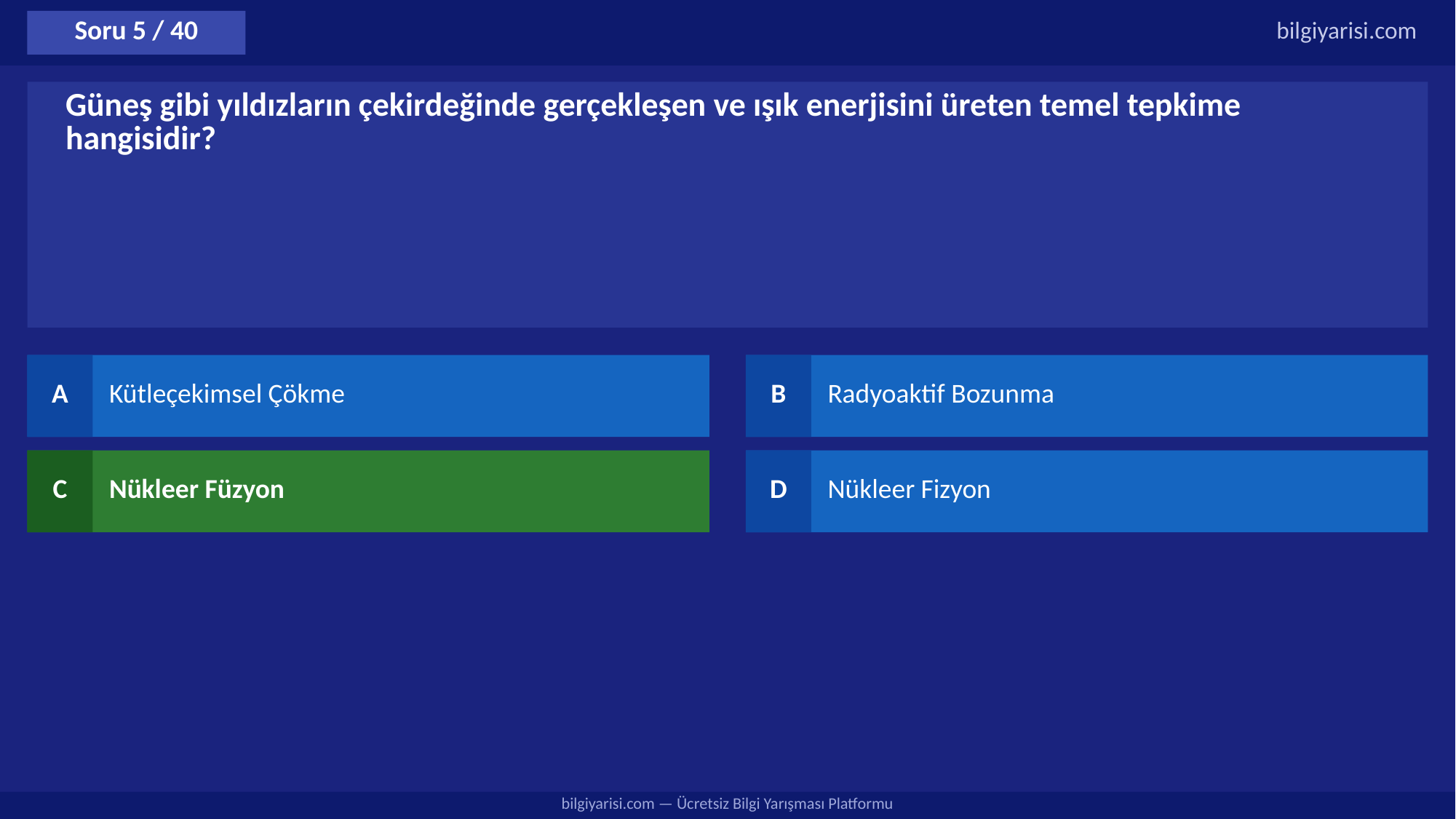

Soru 5 / 40
bilgiyarisi.com

Güneş gibi yıldızların çekirdeğinde gerçekleşen ve ışık enerjisini üreten temel tepkime hangisidir?

A
Kütleçekimsel Çökme

B
Radyoaktif Bozunma

C
Nükleer Füzyon

D
Nükleer Fizyon
bilgiyarisi.com — Ücretsiz Bilgi Yarışması Platformu